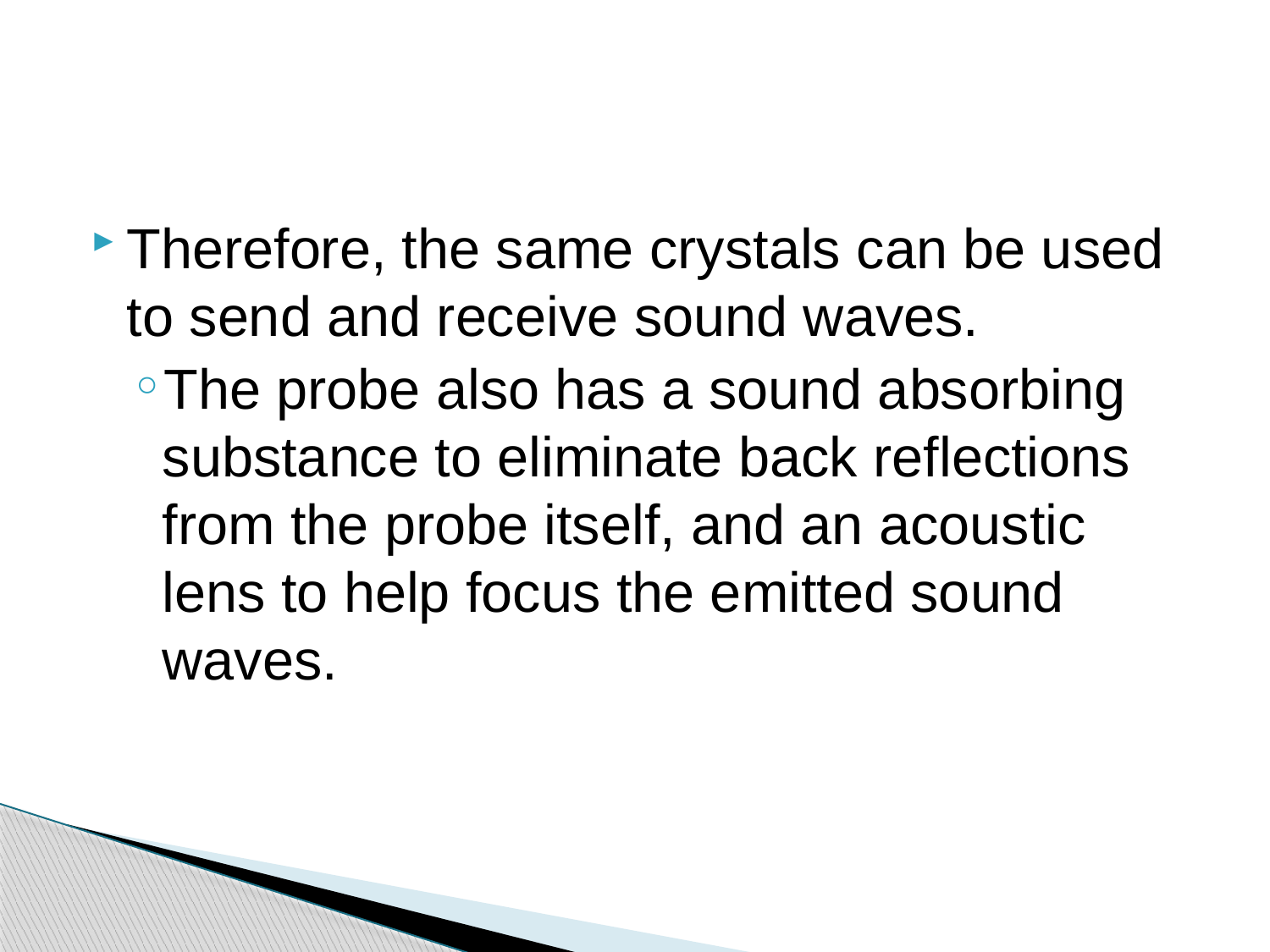

#
Therefore, the same crystals can be used to send and receive sound waves.
The probe also has a sound absorbing substance to eliminate back reflections from the probe itself, and an acoustic lens to help focus the emitted sound waves.